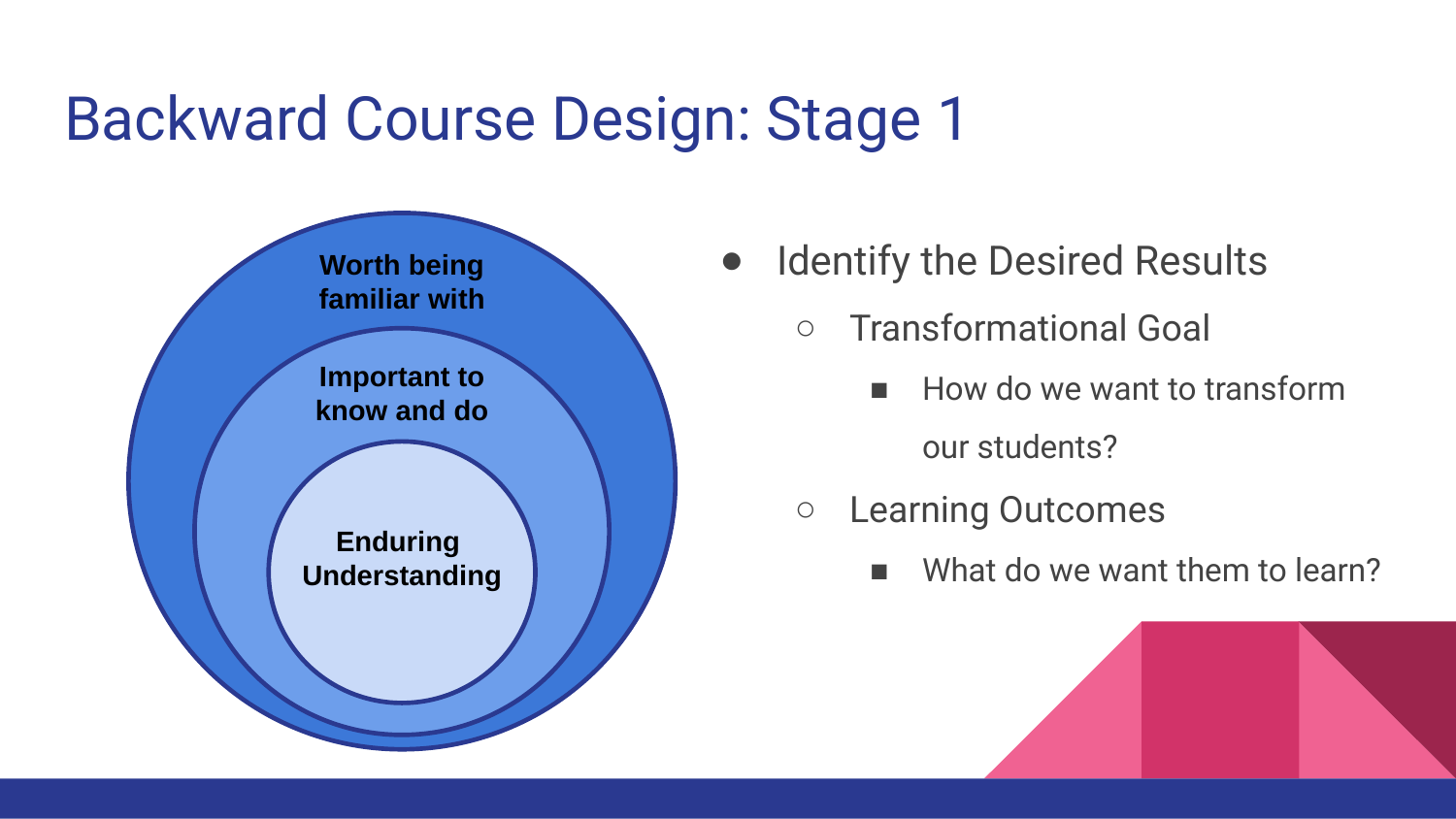

# Backward Course Design: Stage 1
Identify the Desired Results
Transformational Goal
How do we want to transform our students?
Learning Outcomes
What do we want them to learn?

Worth being familiar with

Important to know and do

Enduring
Understanding